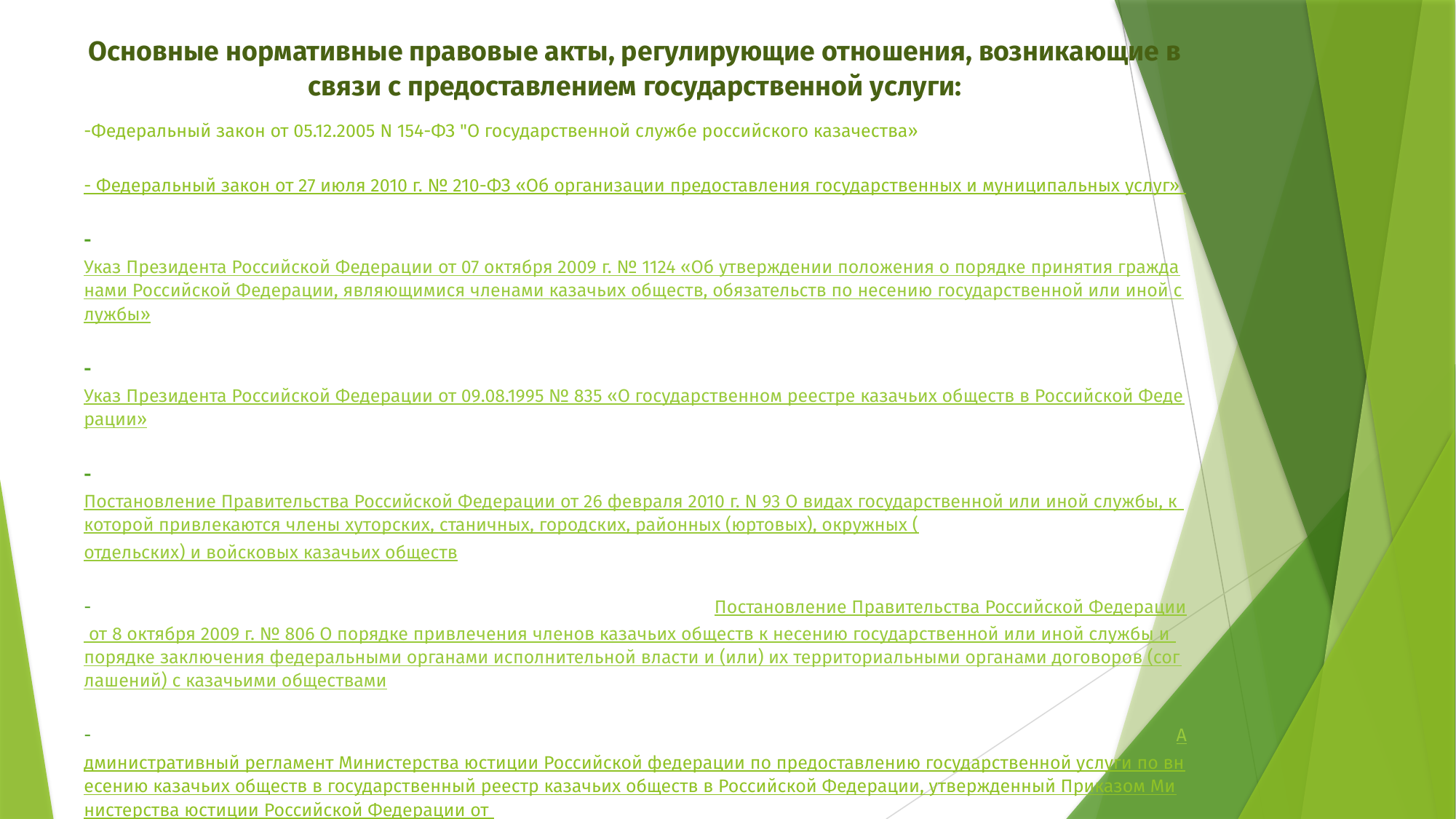

Основные нормативные правовые акты, регулирующие отношения, возникающие в связи с предоставлением государственной услуги:
-Федеральный закон от 05.12.2005 N 154-ФЗ "О государственной службе российского казачества»

- Федеральный закон от 27 июля 2010 г. № 210-ФЗ «Об организации предоставления государственных и муниципальных услуг»

- Указ Президента Российской Федерации от 07 октября 2009 г. № 1124 «Об утверждении положения о порядке принятия гражданами Российской Федерации, являющимися членами казачьих обществ, обязательств по несению государственной или иной службы»

- Указ Президента Российской Федерации от 09.08.1995 № 835 «О государственном реестре казачьих обществ в Российской Федерации»

- Постановление Правительства Российской Федерации от 26 февраля 2010 г. N 93 О видах государственной или иной службы, к которой привлекаются члены хуторских, станичных, городских, районных (юртовых), окружных (отдельских) и войсковых казачьих обществ

- Постановление Правительства Российской Федерации от 8 октября 2009 г. № 806 О порядке привлечения членов казачьих обществ к несению государственной или иной службы и порядке заключения федеральными органами исполнительной власти и (или) их территориальными органами договоров (соглашений) с казачьими обществами

- Административный регламент Министерства юстиции Российской федерации по предоставлению государственной услуги по внесению казачьих обществ в государственный реестр казачьих обществ в Российской Федерации, утвержденный Приказом Министерства юстиции Российской Федерации от 31.10.2022 № 262